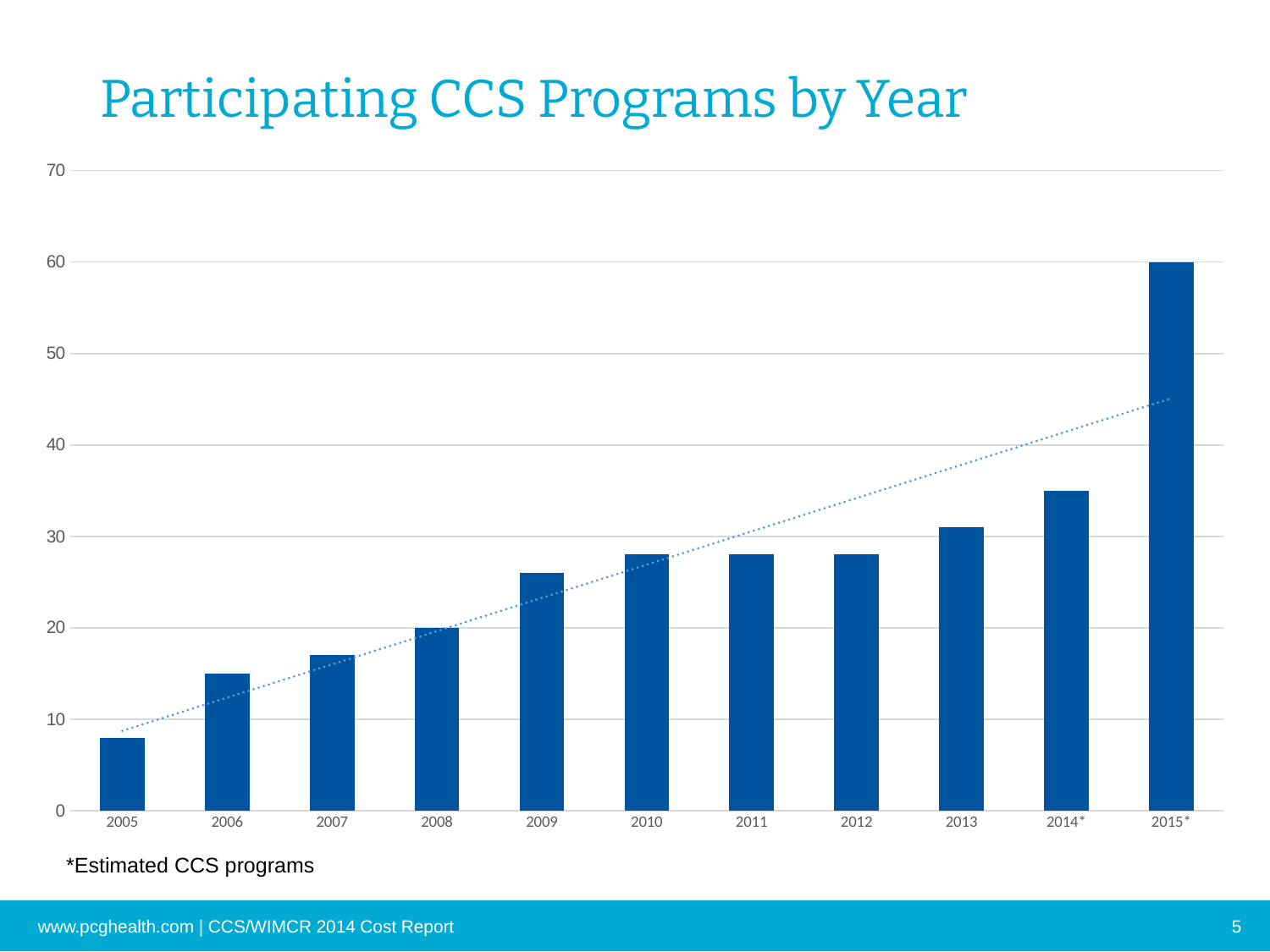

# Participating CCS Programs by Year

### Chart

| Category | Entities |
|---|---|
| 2005 | 8.0 |
| 2006 | 15.0 |
| 2007 | 17.0 |
| 2008 | 20.0 |
| 2009 | 26.0 |
| 2010 | 28.0 |
| 2011 | 28.0 |
| 2012 | 28.0 |
| 2013 | 31.0 |
| 2014* | 35.0 |
| 2015* | 60.0 |
*Estimated CCS programs
www.pcghealth.com | CCS/WIMCR 2014 Cost Report
5